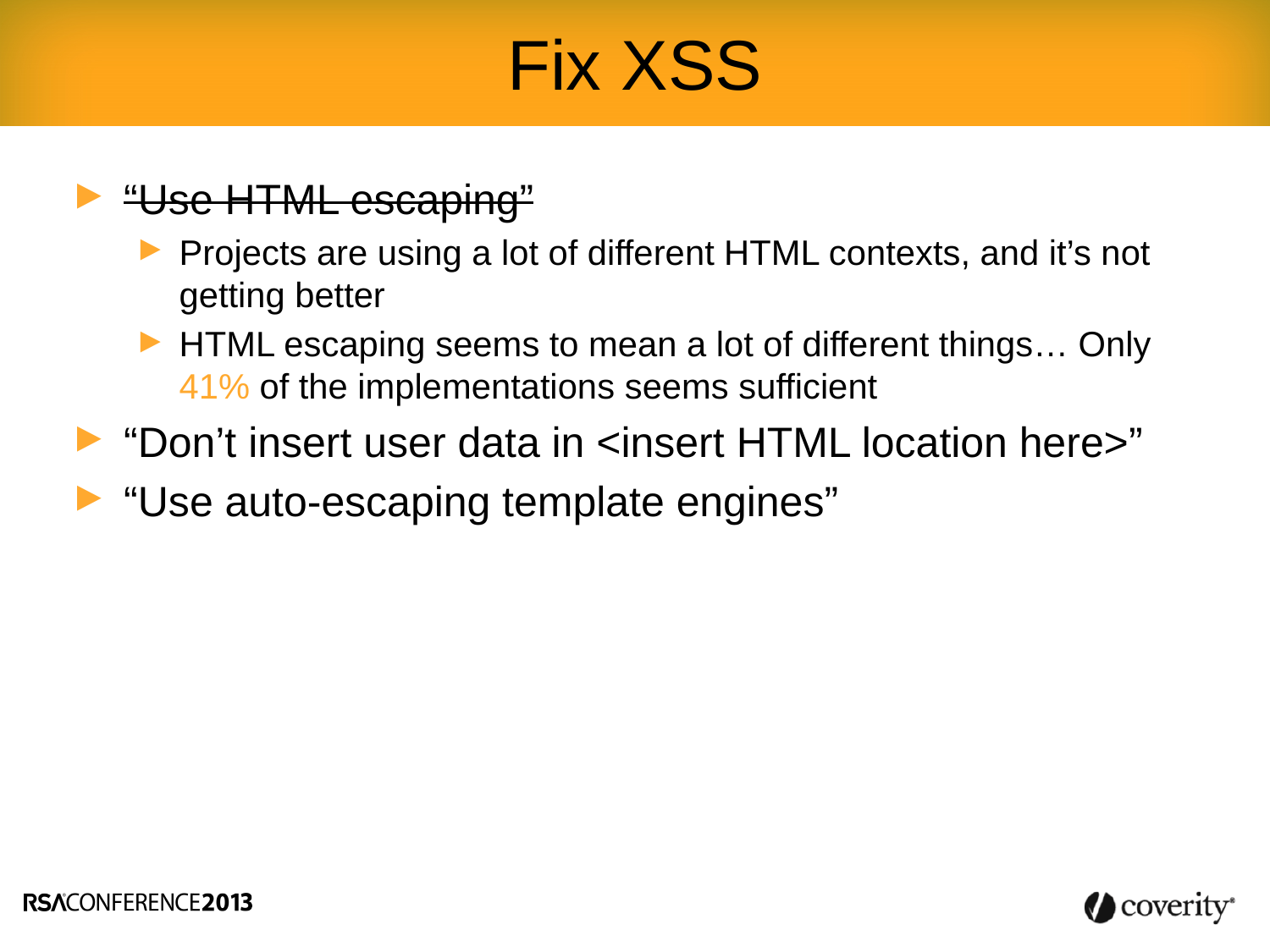

Fix XSS
“Use HTML escaping”
Projects are using a lot of different HTML contexts, and it’s not getting better
HTML escaping seems to mean a lot of different things… Only 41% of the implementations seems sufficient
“Don’t insert user data in <insert HTML location here>”
“Use auto-escaping template engines”